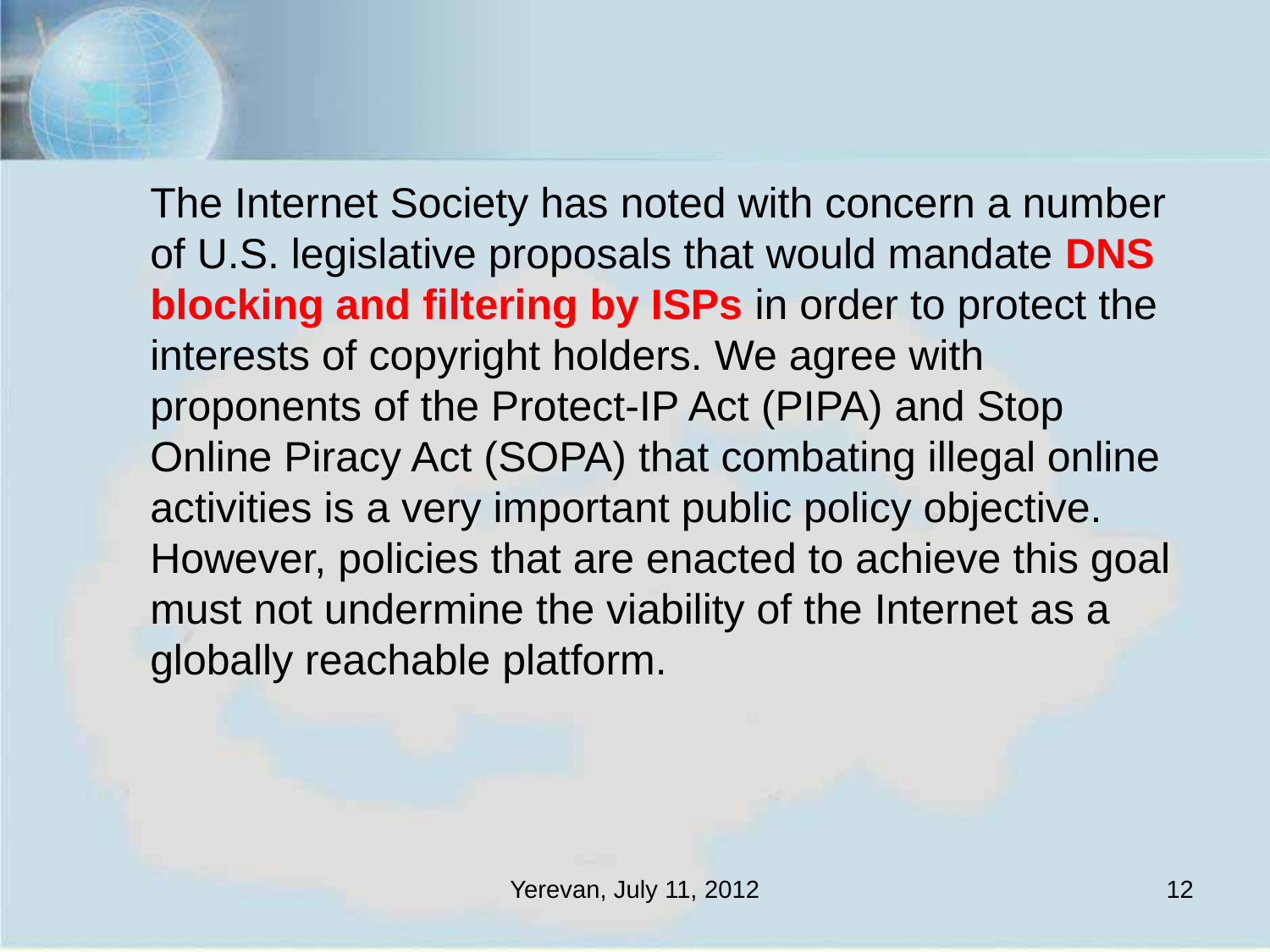

The Internet Society has noted with concern a number of U.S. legislative proposals that would mandate DNS blocking and filtering by ISPs in order to protect the interests of copyright holders. We agree with proponents of the Protect-IP Act (PIPA) and Stop Online Piracy Act (SOPA) that combating illegal online activities is a very important public policy objective.  However, policies that are enacted to achieve this goal must not undermine the viability of the Internet as a globally reachable platform.
Yerevan, July 11, 2012
12